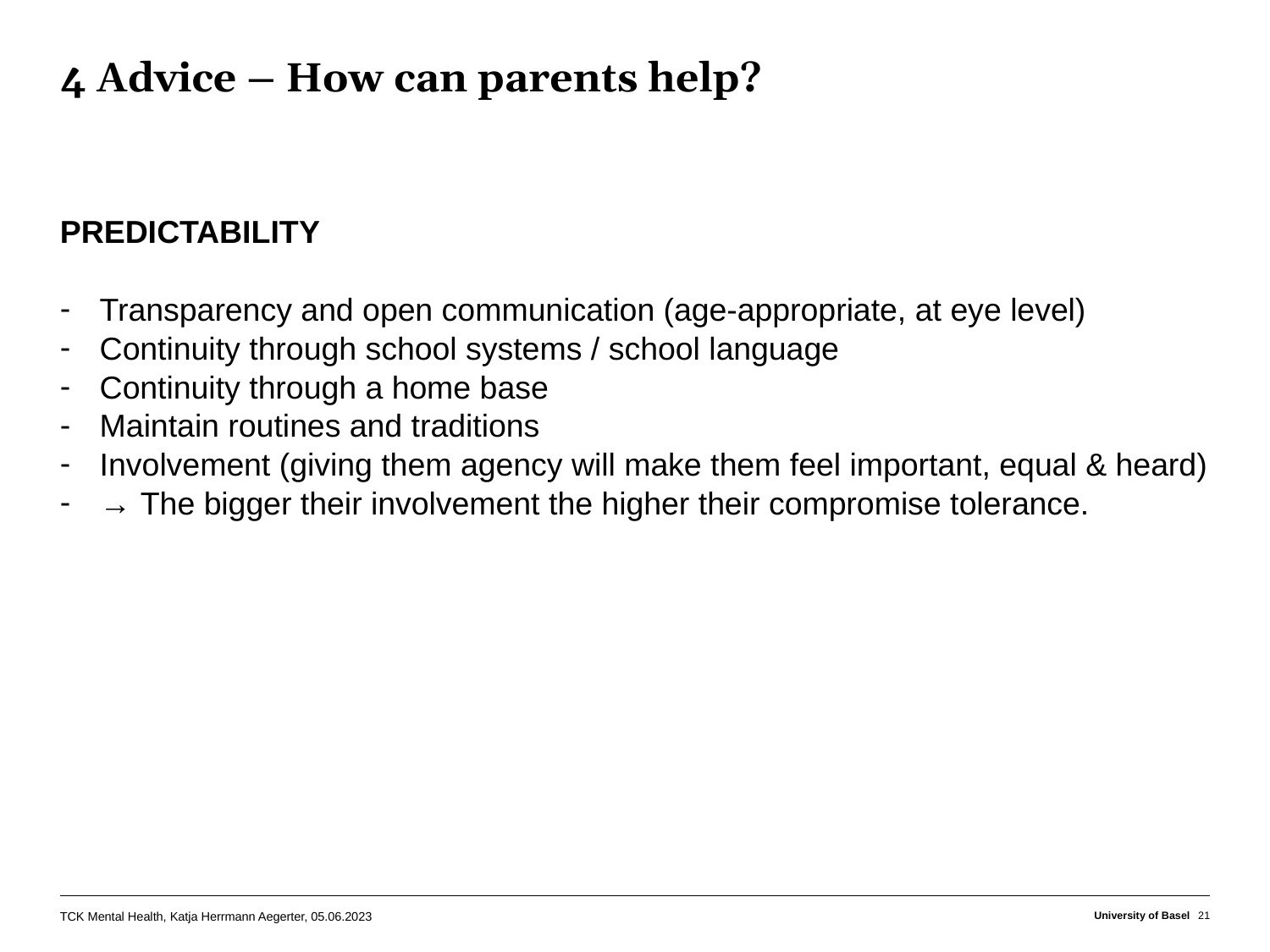

# 4 Advice – How can parents help?
PREDICTABILITY

Transparency and open communication (age-appropriate, at eye level)
Continuity through school systems / school language
Continuity through a home base
Maintain routines and traditions
Involvement (giving them agency will make them feel important, equal & heard)
→ The bigger their involvement the higher their compromise tolerance.
TCK Mental Health, Katja Herrmann Aegerter, 05.06.2023
University of Basel
21